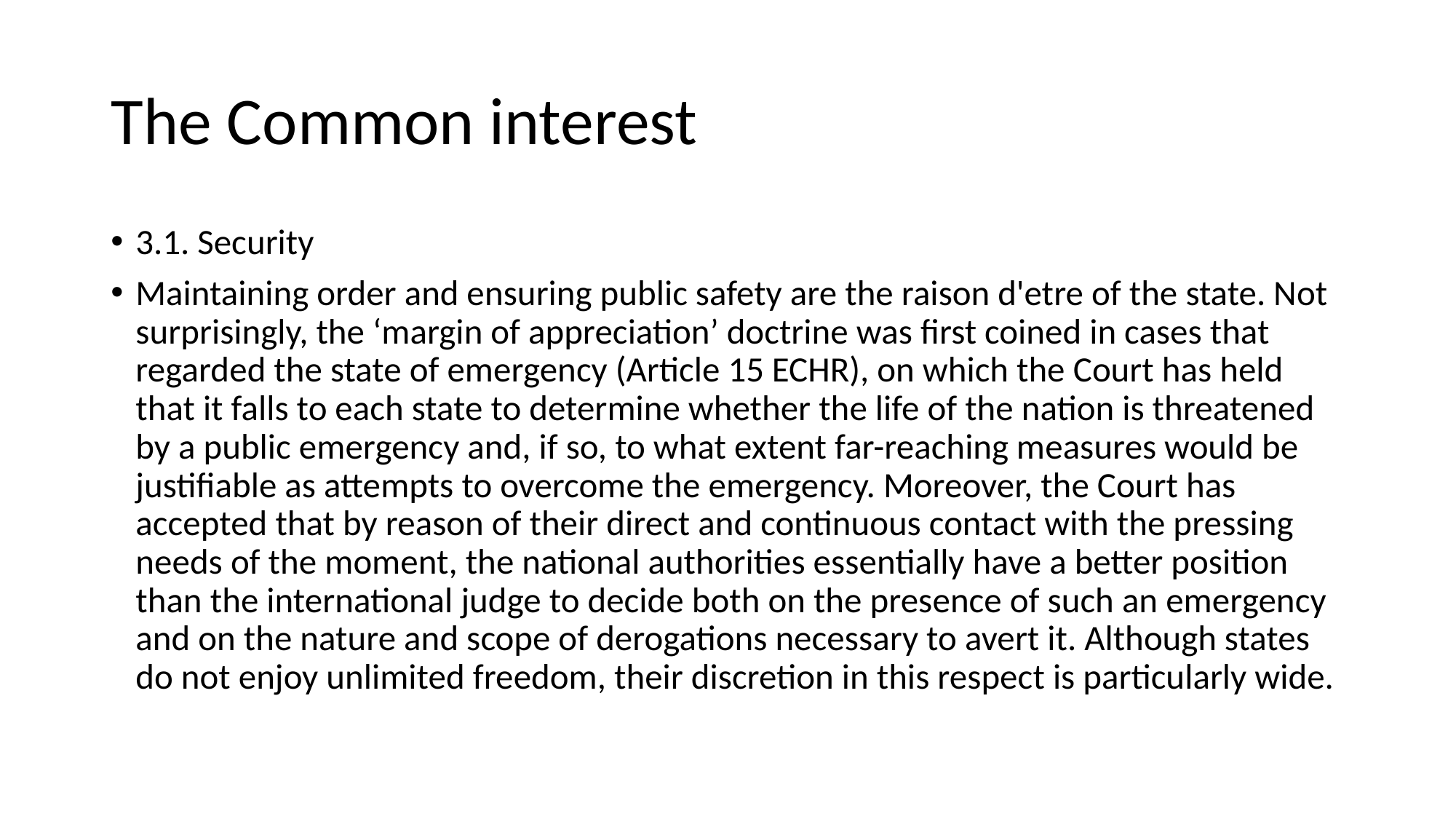

# The Common interest
3.1. Security
Maintaining order and ensuring public safety are the raison d'etre of the state. Not surprisingly, the ‘margin of appreciation’ doctrine was first coined in cases that regarded the state of emergency (Article 15 ECHR), on which the Court has held that it falls to each state to determine whether the life of the nation is threatened by a public emergency and, if so, to what extent far-reaching measures would be justifiable as attempts to overcome the emergency. Moreover, the Court has accepted that by reason of their direct and continuous contact with the pressing needs of the moment, the national authorities essentially have a better position than the international judge to decide both on the presence of such an emergency and on the nature and scope of derogations necessary to avert it. Although states do not enjoy unlimited freedom, their discretion in this respect is particularly wide.